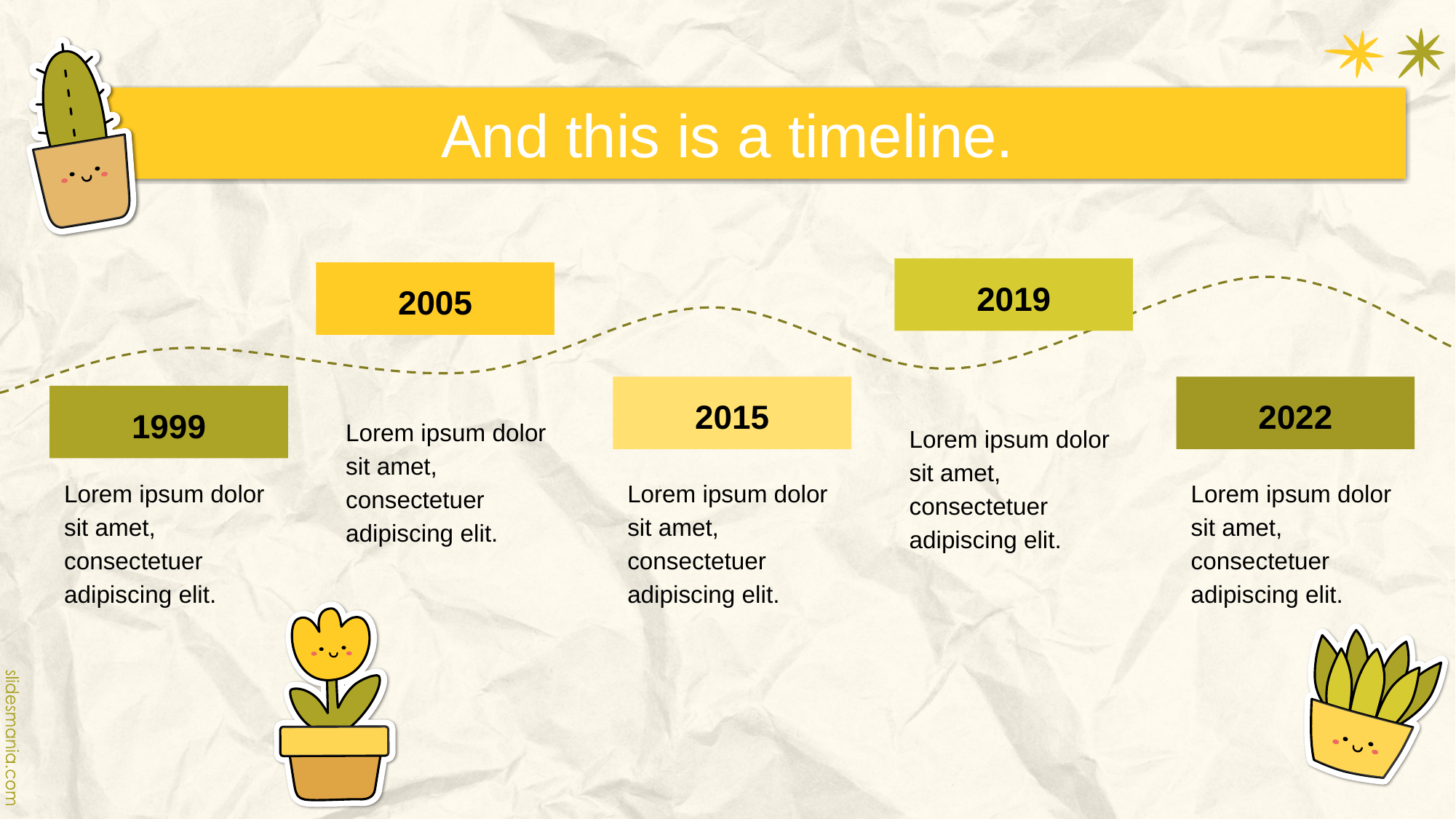

# And this is a timeline.
2019
2005

2015
2022
1999
Lorem ipsum dolor sit amet, consectetuer adipiscing elit.
Lorem ipsum dolor sit amet, consectetuer adipiscing elit.
Lorem ipsum dolor sit amet, consectetuer adipiscing elit.
Lorem ipsum dolor sit amet, consectetuer adipiscing elit.
Lorem ipsum dolor sit amet, consectetuer adipiscing elit.